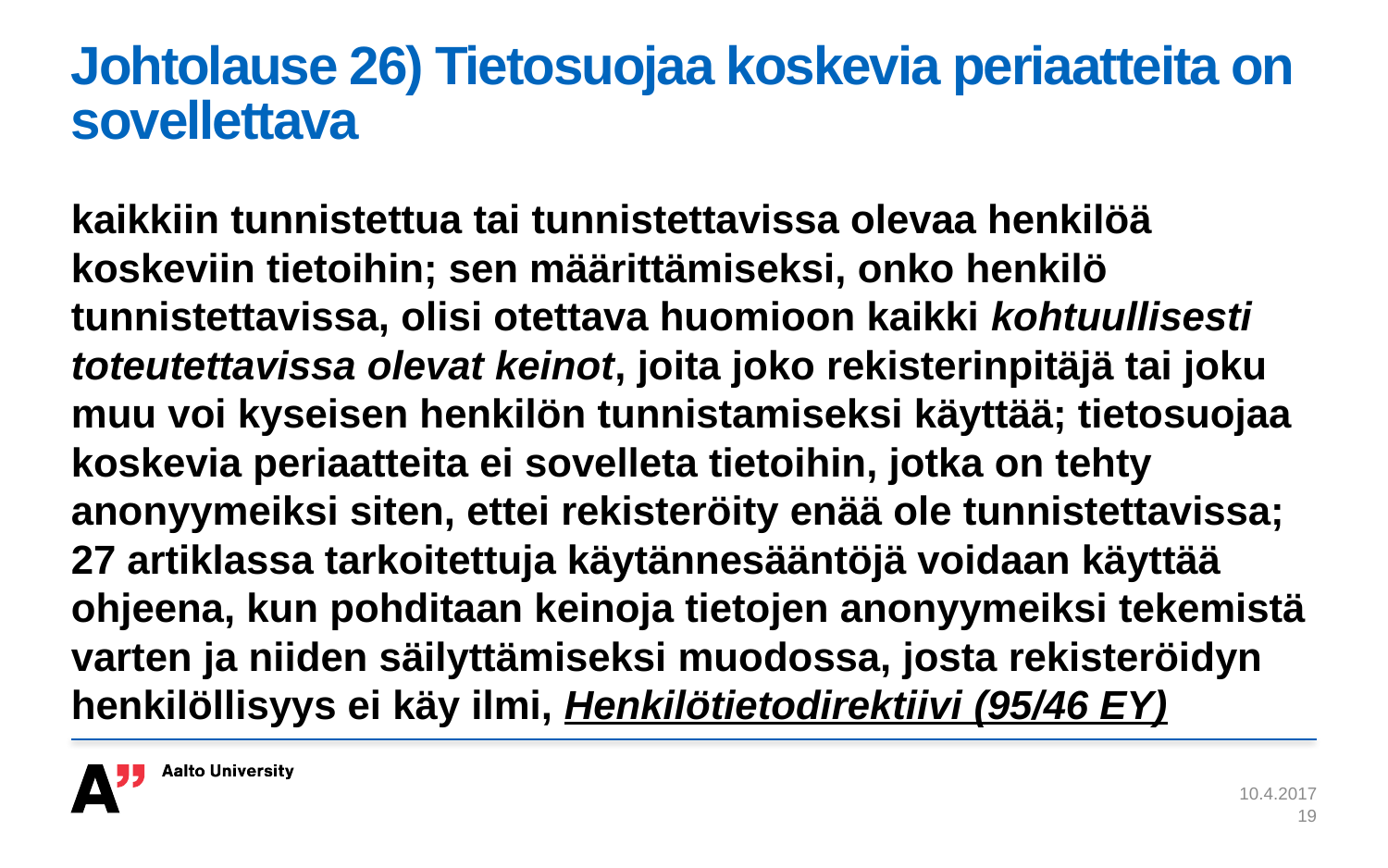

# Johtolause 26) Tietosuojaa koskevia periaatteita on sovellettava
kaikkiin tunnistettua tai tunnistettavissa olevaa henkilöä koskeviin tietoihin; sen määrittämiseksi, onko henkilö tunnistettavissa, olisi otettava huomioon kaikki kohtuullisesti toteutettavissa olevat keinot, joita joko rekisterinpitäjä tai joku muu voi kyseisen henkilön tunnistamiseksi käyttää; tietosuojaa koskevia periaatteita ei sovelleta tietoihin, jotka on tehty anonyymeiksi siten, ettei rekisteröity enää ole tunnistettavissa; 27 artiklassa tarkoitettuja käytännesääntöjä voidaan käyttää ohjeena, kun pohditaan keinoja tietojen anonyymeiksi tekemistä varten ja niiden säilyttämiseksi muodossa, josta rekisteröidyn henkilöllisyys ei käy ilmi, Henkilötietodirektiivi (95/46 EY)

10.4.2017
19